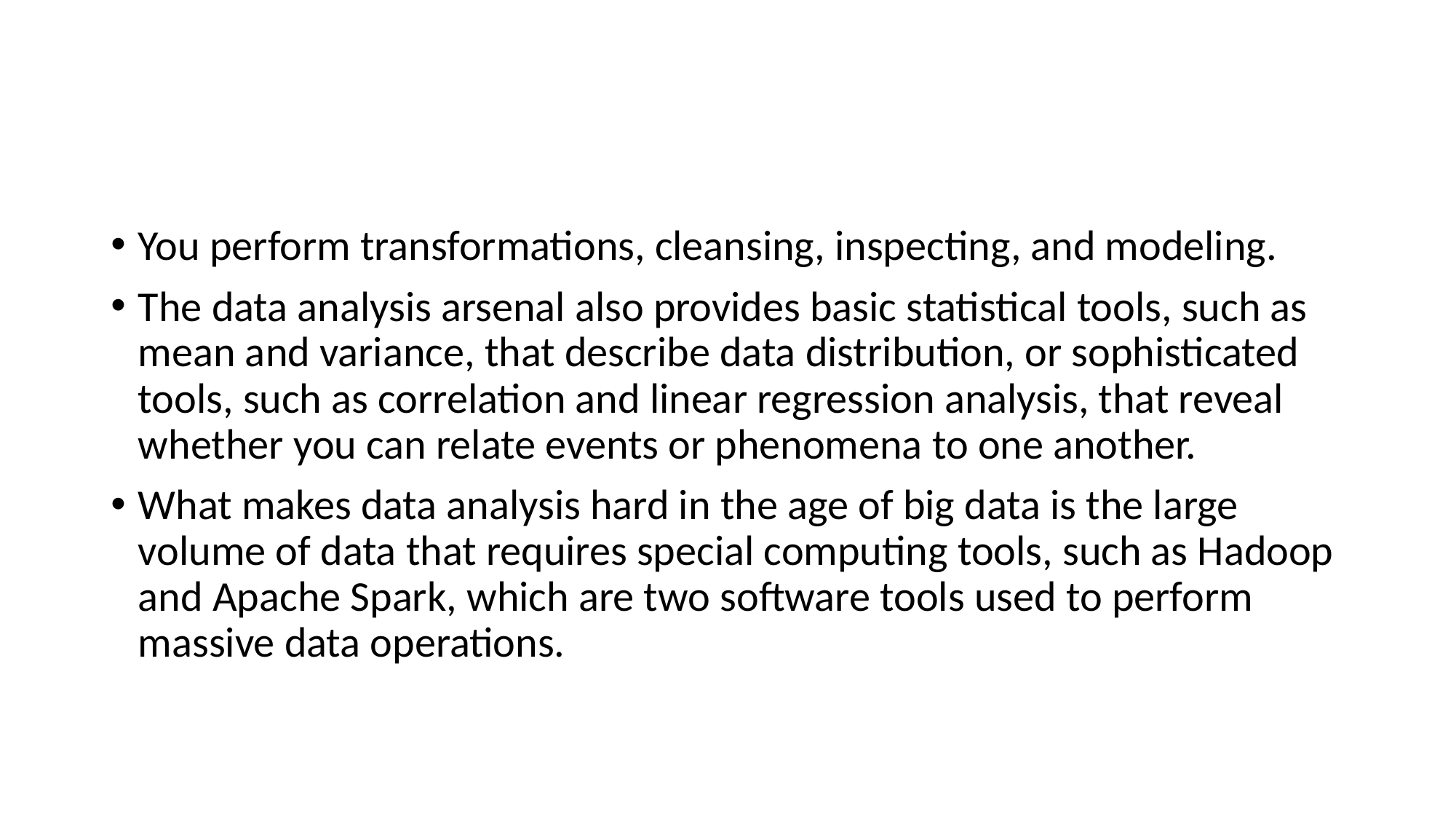

#
You perform transformations, cleansing, inspecting, and modeling.
The data analysis arsenal also provides basic statistical tools, such as mean and variance, that describe data distribution, or sophisticated tools, such as correlation and linear regression analysis, that reveal whether you can relate events or phenomena to one another.
What makes data analysis hard in the age of big data is the large volume of data that requires special computing tools, such as Hadoop and Apache Spark, which are two software tools used to perform massive data operations.